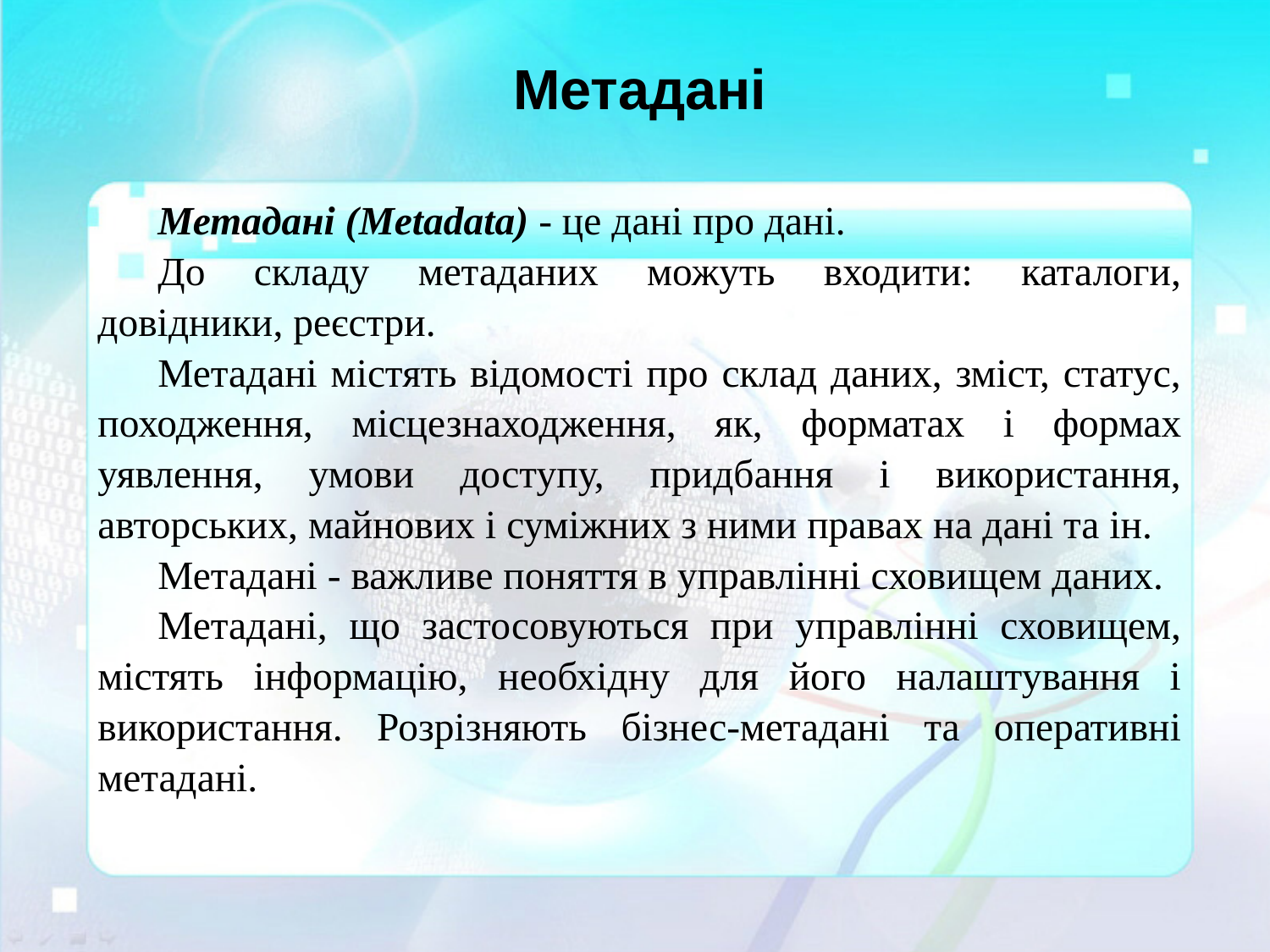

# Метадані
Метадані (Metadata) - це дані про дані.
До складу метаданих можуть входити: каталоги, довідники, реєстри.
Метадані містять відомості про склад даних, зміст, статус, походження, місцезнаходження, як, форматах і формах уявлення, умови доступу, придбання і використання, авторських, майнових і суміжних з ними правах на дані та ін.
Метадані - важливе поняття в управлінні сховищем даних.
Метадані, що застосовуються при управлінні сховищем, містять інформацію, необхідну для його налаштування і використання. Розрізняють бізнес-метадані та оперативні метадані.